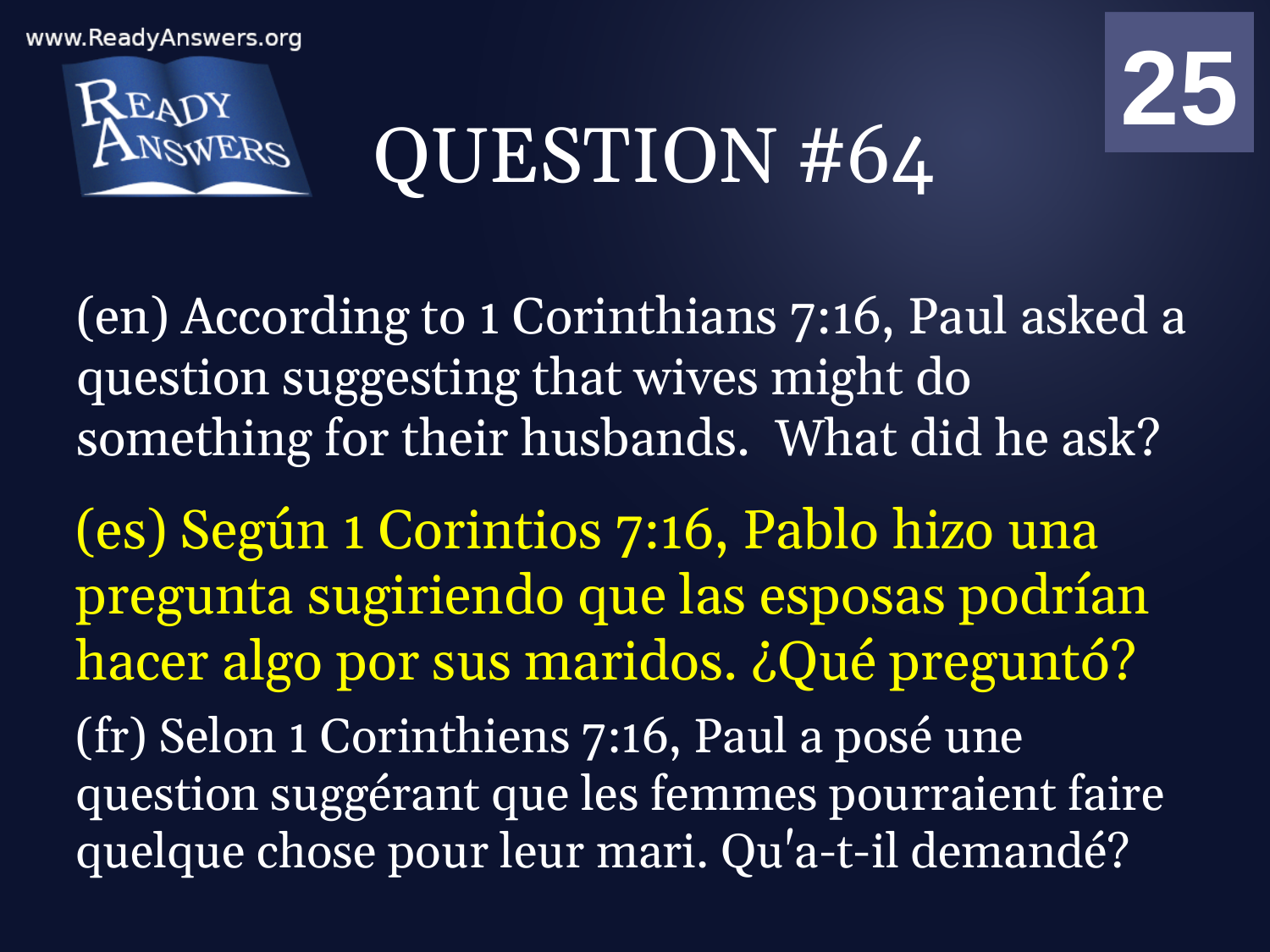

01
02
03
04
05
06
07
08
09
10
11
12
13
14
15
16
17
18
19
20
21
22
23
24
25
00
# QUESTION #64
(en) According to 1 Corinthians 7:16, Paul asked a question suggesting that wives might do something for their husbands.  What did he ask?
(es) Según 1 Corintios 7:16, Pablo hizo una pregunta sugiriendo que las esposas podrían hacer algo por sus maridos. ¿Qué preguntó?
(fr) Selon 1 Corinthiens 7:16, Paul a posé une question suggérant que les femmes pourraient faire quelque chose pour leur mari. Qu'a-t-il demandé?